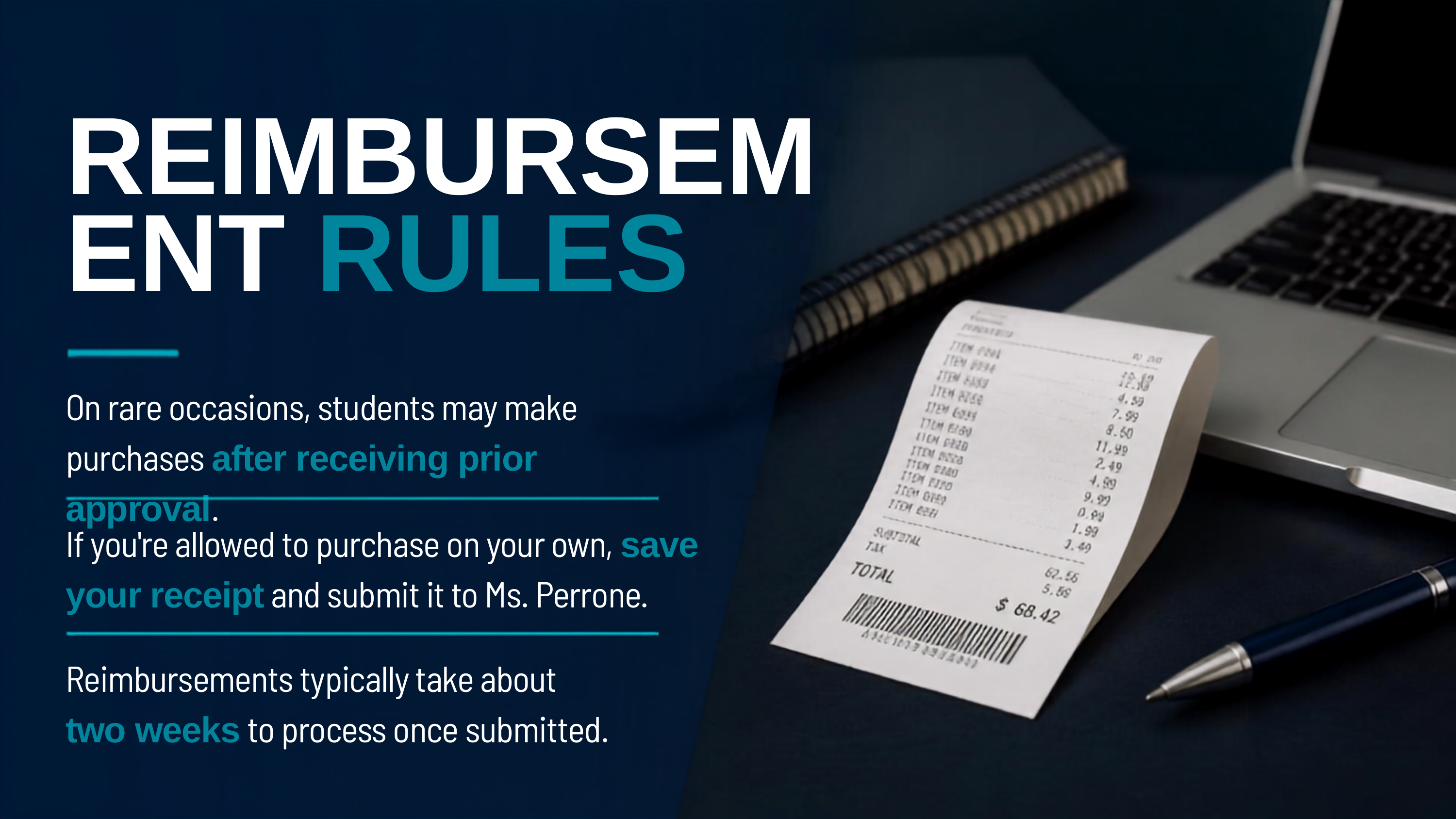

REIMBURSEMENT RULES

On rare occasions, students may make purchases after receiving prior approval.

If you're allowed to purchase on your own, save your receipt and submit it to Ms. Perrone.

Reimbursements typically take about two weeks to process once submitted.